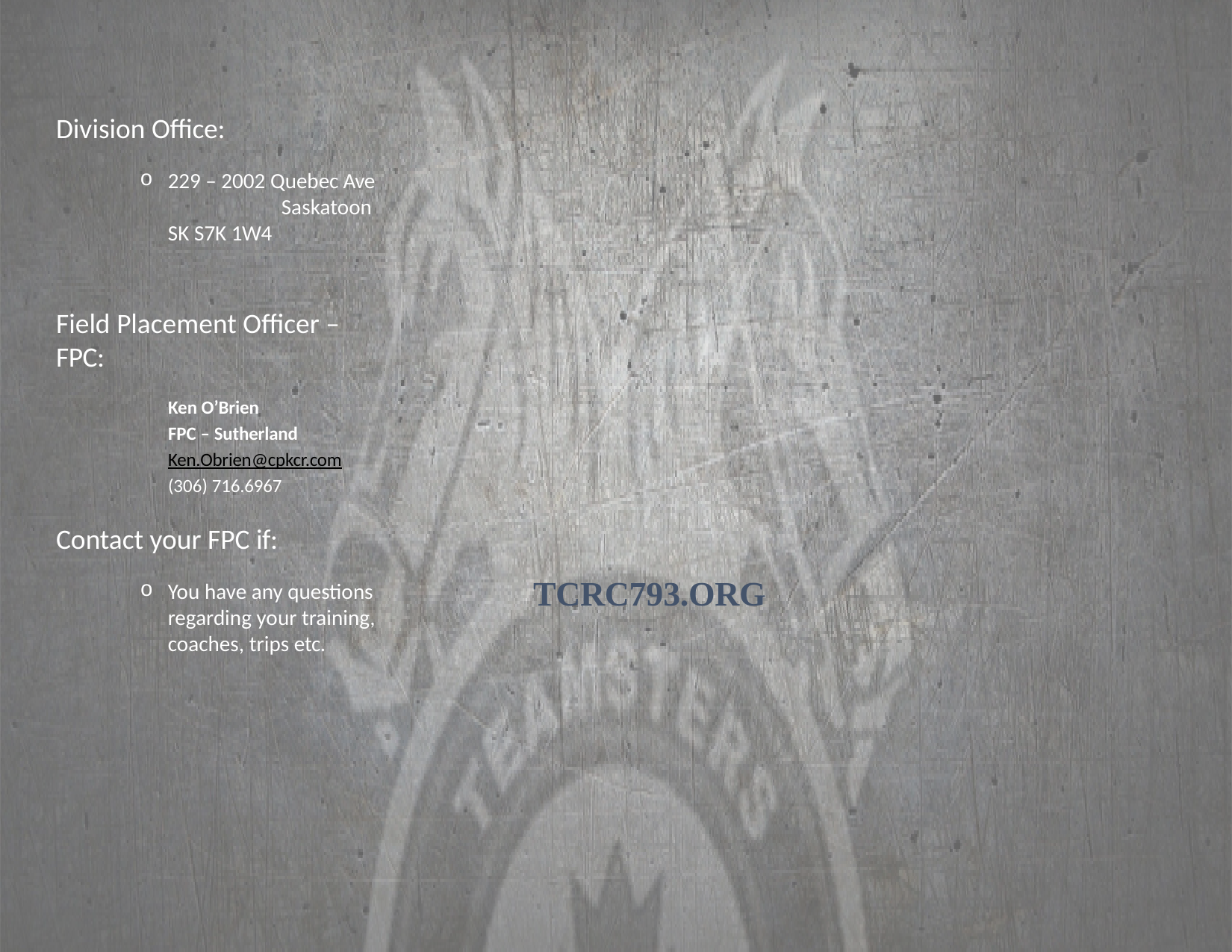

Division Office:
229 – 2002 Quebec Ave 	Saskatoon SK S7K 1W4

Field Placement Officer – FPC:
Ken O’Brien
FPC – Sutherland
Ken.Obrien@cpkcr.com
(306) 716.6967

Contact your FPC if:
You have any questions regarding your training, coaches, trips etc.
TCRC793.ORG